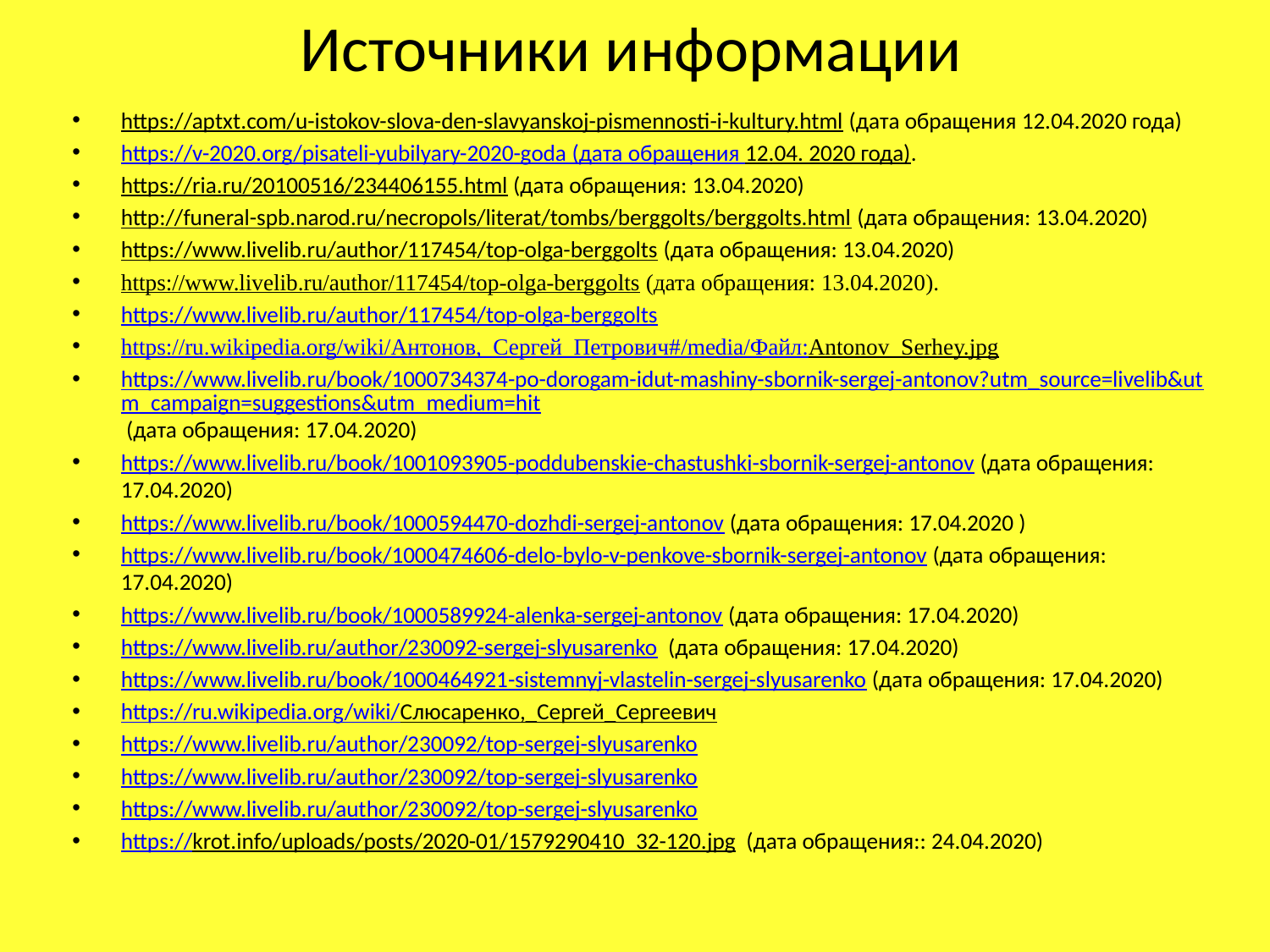

# Источники информации
https://aptxt.com/u-istokov-slova-den-slavyanskoj-pismennosti-i-kultury.html (дата обращения 12.04.2020 года)
https://v-2020.org/pisateli-yubilyary-2020-goda (дата обращения 12.04. 2020 года).
https://ria.ru/20100516/234406155.html (дата обращения: 13.04.2020)
http://funeral-spb.narod.ru/necropols/literat/tombs/berggolts/berggolts.html (дата обращения: 13.04.2020)
https://www.livelib.ru/author/117454/top-olga-berggolts (дата обращения: 13.04.2020)
https://www.livelib.ru/author/117454/top-olga-berggolts (дата обращения: 13.04.2020).
https://www.livelib.ru/author/117454/top-olga-berggolts
https://ru.wikipedia.org/wiki/Антонов,_Сергей_Петрович#/media/Файл:Antonov_Serhey.jpg
https://www.livelib.ru/book/1000734374-po-dorogam-idut-mashiny-sbornik-sergej-antonov?utm_source=livelib&utm_campaign=suggestions&utm_medium=hit (дата обращения: 17.04.2020)
https://www.livelib.ru/book/1001093905-poddubenskie-chastushki-sbornik-sergej-antonov (дата обращения: 17.04.2020)
https://www.livelib.ru/book/1000594470-dozhdi-sergej-antonov (дата обращения: 17.04.2020 )
https://www.livelib.ru/book/1000474606-delo-bylo-v-penkove-sbornik-sergej-antonov (дата обращения: 17.04.2020)
https://www.livelib.ru/book/1000589924-alenka-sergej-antonov (дата обращения: 17.04.2020)
https://www.livelib.ru/author/230092-sergej-slyusarenko  (дата обращения: 17.04.2020)
https://www.livelib.ru/book/1000464921-sistemnyj-vlastelin-sergej-slyusarenko (дата обращения: 17.04.2020)
https://ru.wikipedia.org/wiki/Слюсаренко,_Сергей_Сергеевич
https://www.livelib.ru/author/230092/top-sergej-slyusarenko
https://www.livelib.ru/author/230092/top-sergej-slyusarenko
https://www.livelib.ru/author/230092/top-sergej-slyusarenko
https://krot.info/uploads/posts/2020-01/1579290410_32-120.jpg  (дата обращения:: 24.04.2020)

Составитель:  Красноусова Н.С.  -отдел информационно- библиографической деятельности